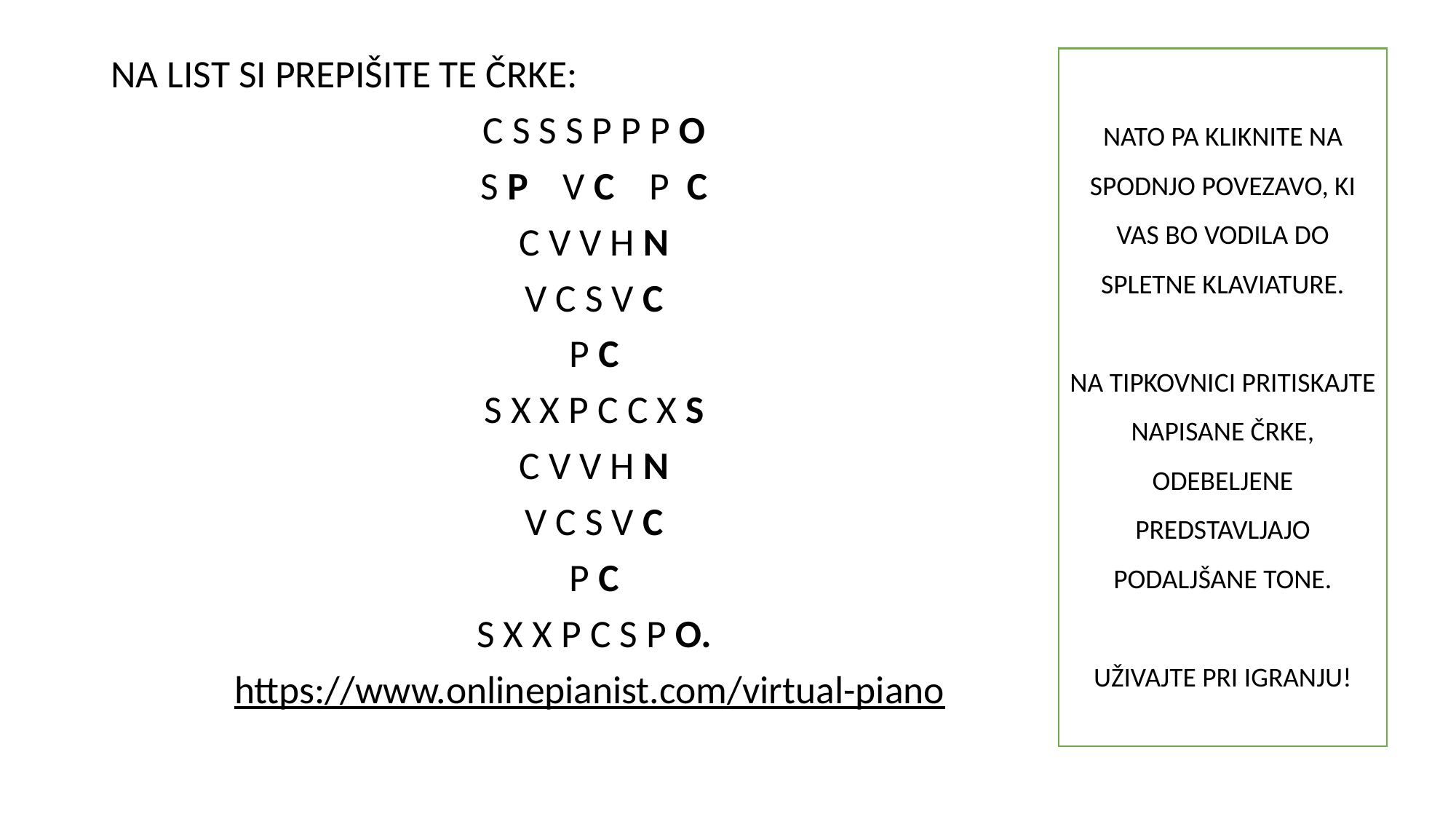

NATO PA KLIKNITE NA SPODNJO POVEZAVO, KI VAS BO VODILA DO SPLETNE KLAVIATURE.

NA TIPKOVNICI PRITISKAJTE NAPISANE ČRKE, ODEBELJENE PREDSTAVLJAJO PODALJŠANE TONE.

UŽIVAJTE PRI IGRANJU!
NA LIST SI PREPIŠITE TE ČRKE:
C S S S P P P O
S P    V C    P  C
C V V H N
V C S V C
P C
S X X P C C X S
C V V H N
V C S V C
P C
S X X P C S P O.
https://www.onlinepianist.com/virtual-piano